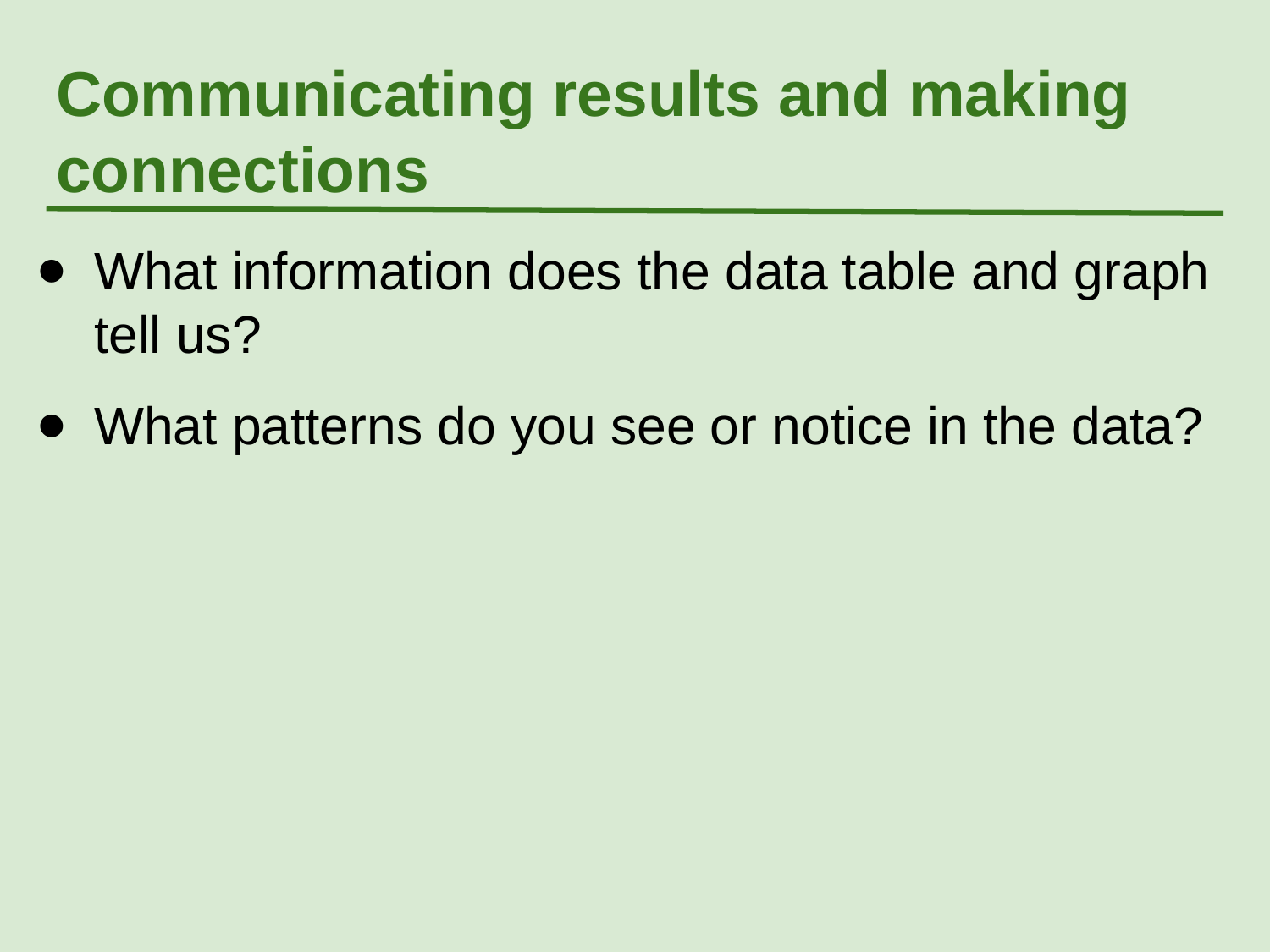

# Communicating results and making connections
What information does the data table and graph tell us?
What patterns do you see or notice in the data?